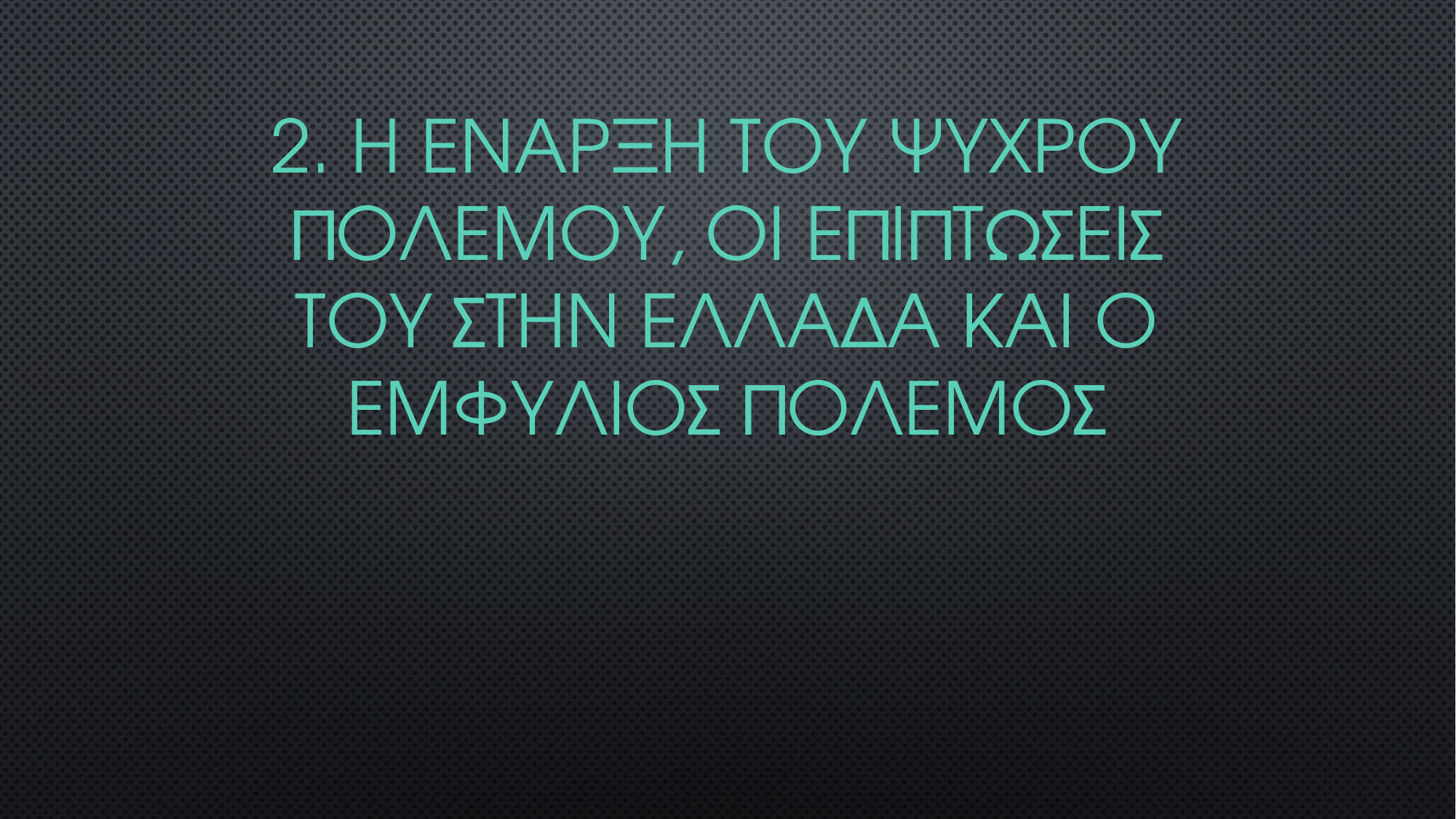

# 2. Η ΕΝΑΡΞΗ ΤΟΥ ΨΥΧΡΟΥ ΠΟΛΕΜΟΥ, ΟΙ ΕΠΙΠΤΩΣΕΙΣ ΤΟΥ ΣΤΗΝ ΕΛΛΑΔΑ ΚΑΙ Ο ΕΜΦΥΛΙΟΣ ΠΟΛΕΜΟΣ